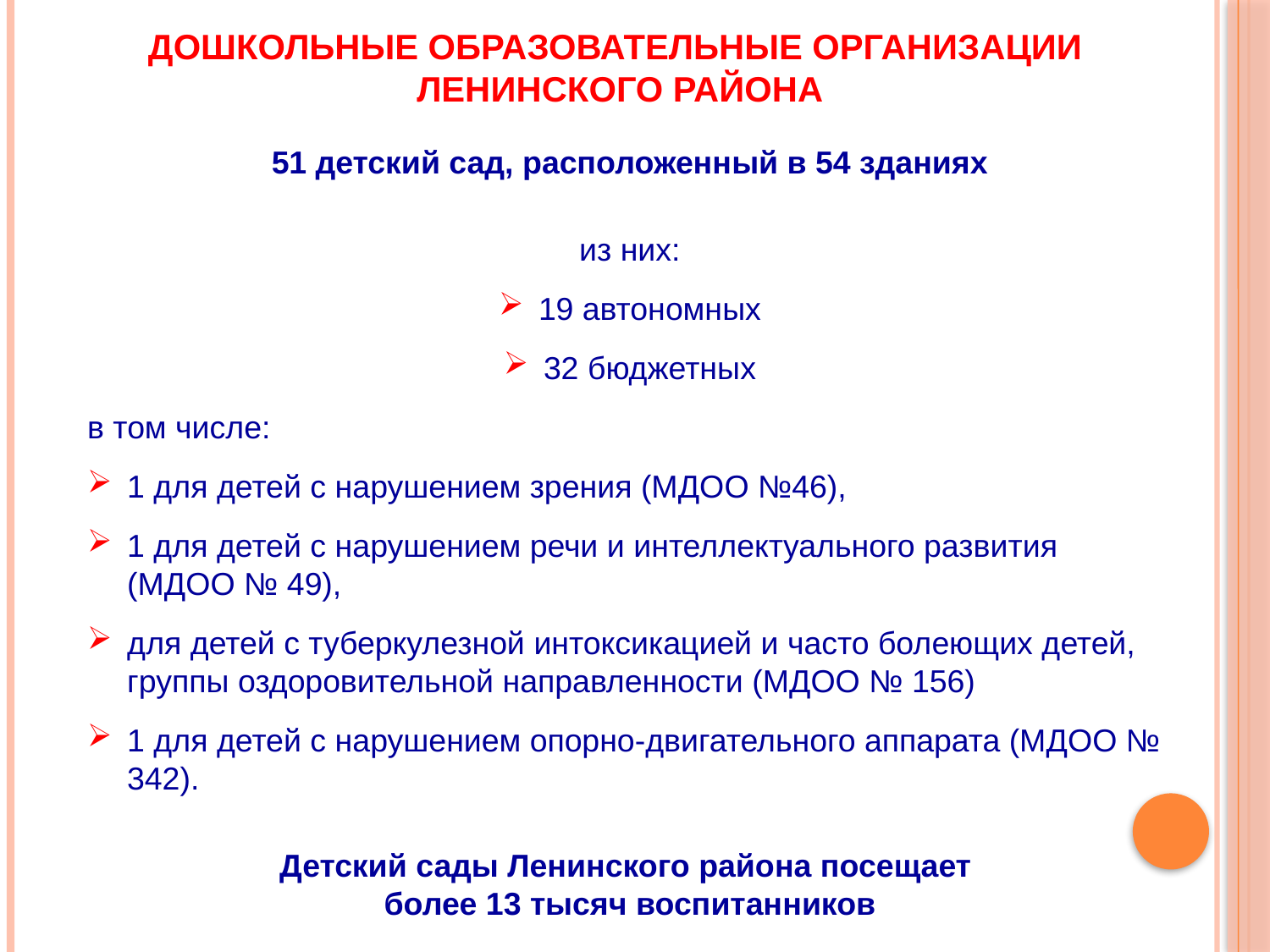

Дошкольные образовательные организации
Ленинского района
51 детский сад, расположенный в 54 зданиях

из них:
19 автономных
32 бюджетных
в том числе:
1 для детей с нарушением зрения (МДОО №46),
1 для детей с нарушением речи и интеллектуального развития (МДОО № 49),
для детей с туберкулезной интоксикацией и часто болеющих детей, группы оздоровительной направленности (МДОО № 156)
1 для детей с нарушением опорно-двигательного аппарата (МДОО № 342).

Детский сады Ленинского района посещает
более 13 тысяч воспитанников